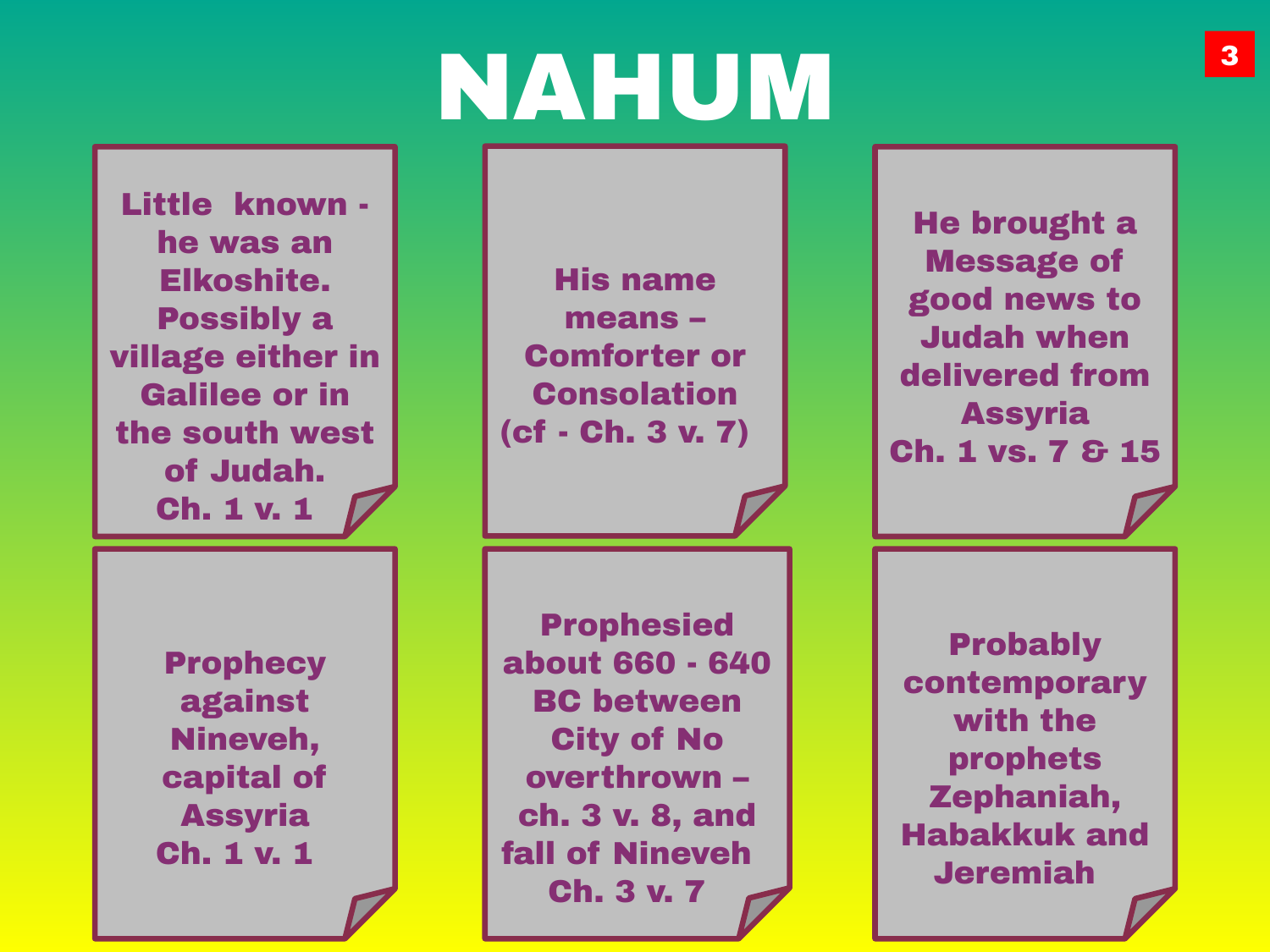

NAHUM
3

His name means – Comforter or Consolation
(cf - Ch. 3 v. 7)

Little  known - he was an Elkoshite. Possibly a village either in Galilee or in the south west of Judah.
Ch. 1 v. 1

He brought a Message of good news to Judah when delivered from Assyria
Ch. 1 vs. 7 & 15

Prophecy against Nineveh, capital of Assyria
Ch. 1 v. 1

Prophesied about 660 - 640 BC between City of No overthrown – ch. 3 v. 8, and fall of Nineveh
Ch. 3 v. 7

Probably contemporary with the prophets Zephaniah, Habakkuk and Jeremiah